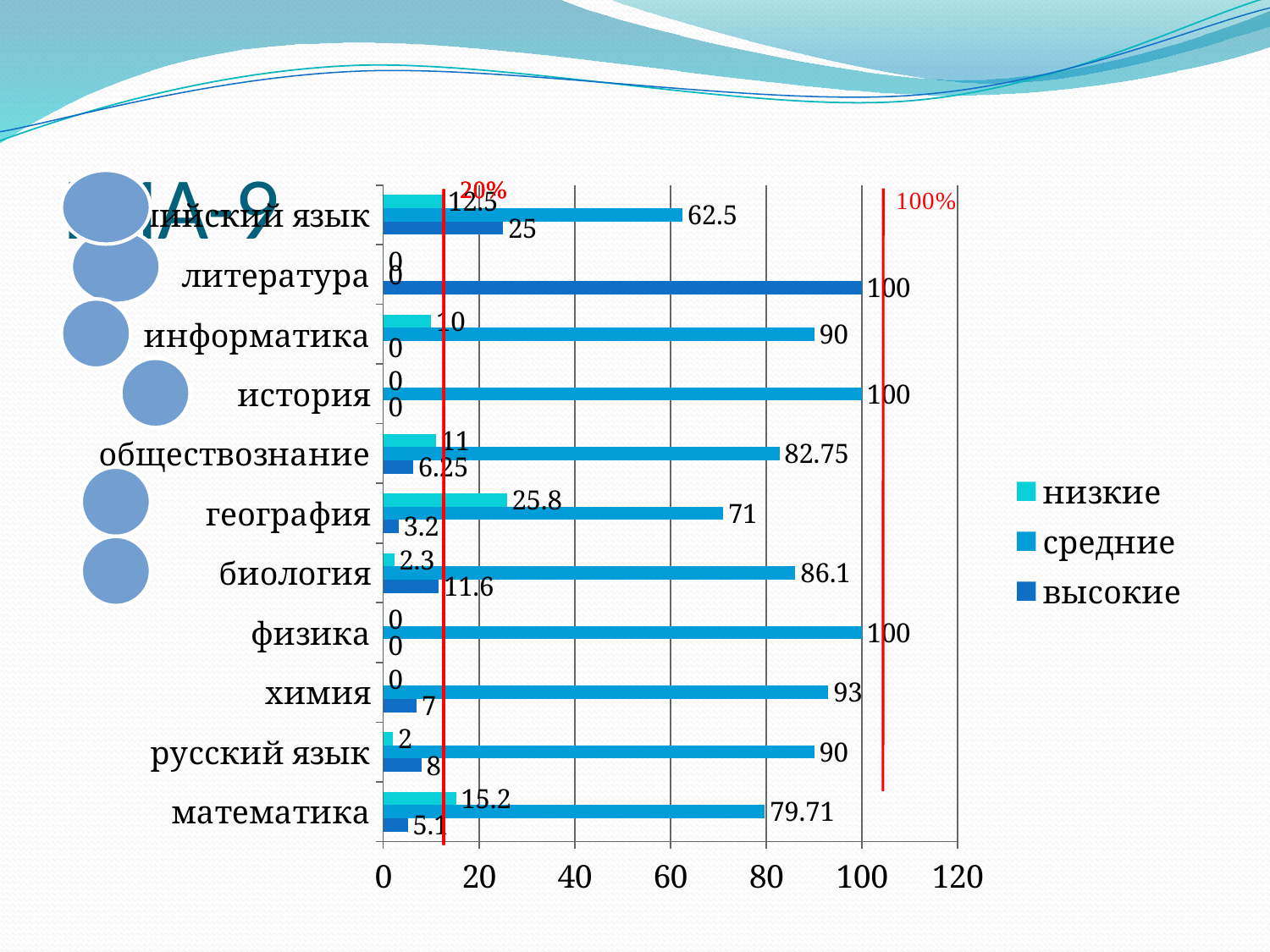

# ГИА-9

### Chart

| Category | высокие | средние | низкие |
|---|---|---|---|
| математика | 5.1 | 79.71 | 15.2 |
| русский язык | 8.0 | 90.0 | 2.0 |
| химия | 7.0 | 93.0 | 0.0 |
| физика | 0.0 | 100.0 | 0.0 |
| биология | 11.6 | 86.1 | 2.3 |
| география | 3.2 | 71.0 | 25.8 |
| обществознание | 6.25 | 82.75 | 11.0 |
| история | 0.0 | 100.0 | 0.0 |
| информатика | 0.0 | 90.0 | 10.0 |
| литература | 100.0 | 0.0 | 0.0 |
| английский язык | 25.0 | 62.5 | 12.5 |